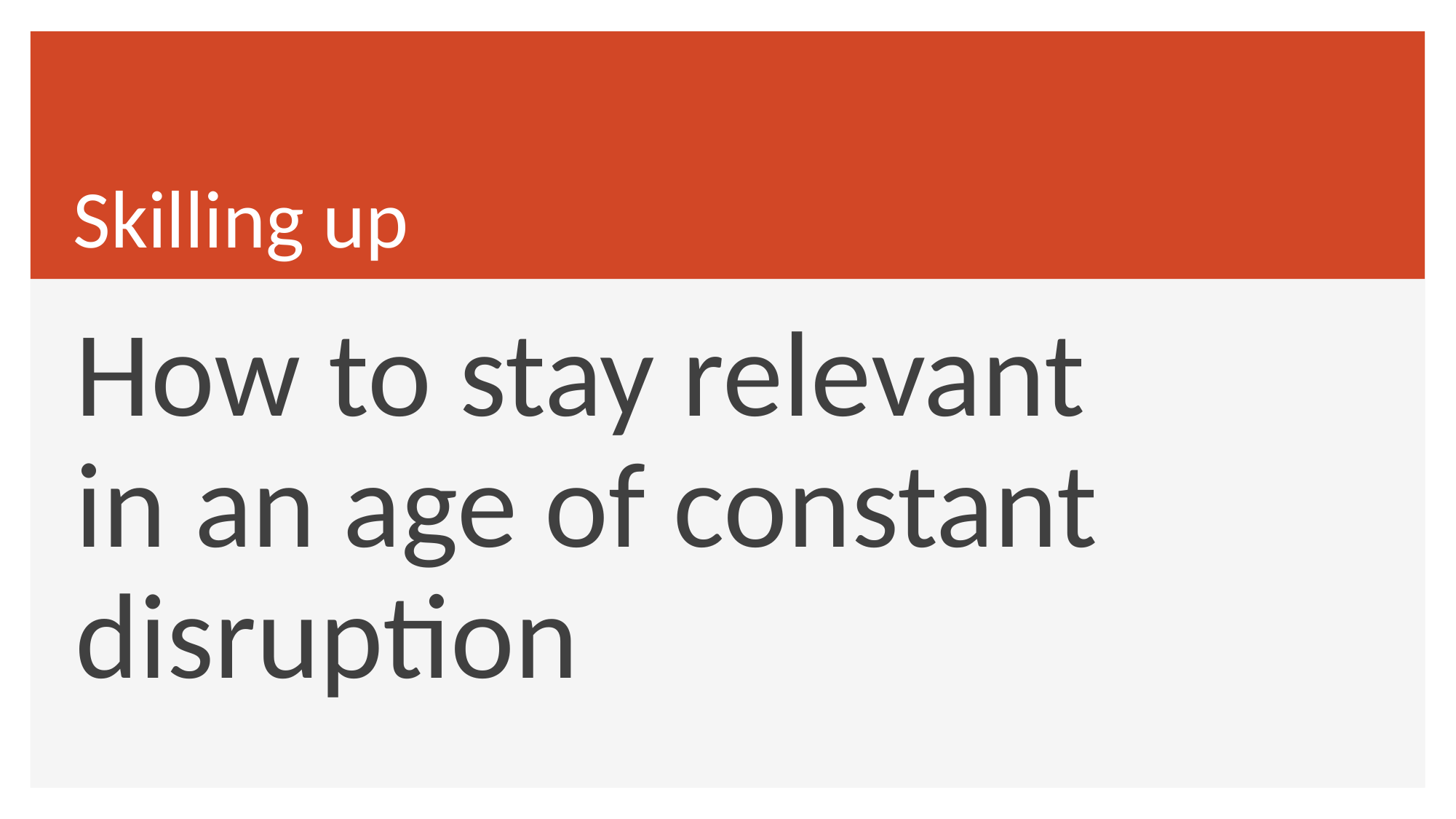

# Skilling up
How to stay relevant in an age of constant disruption